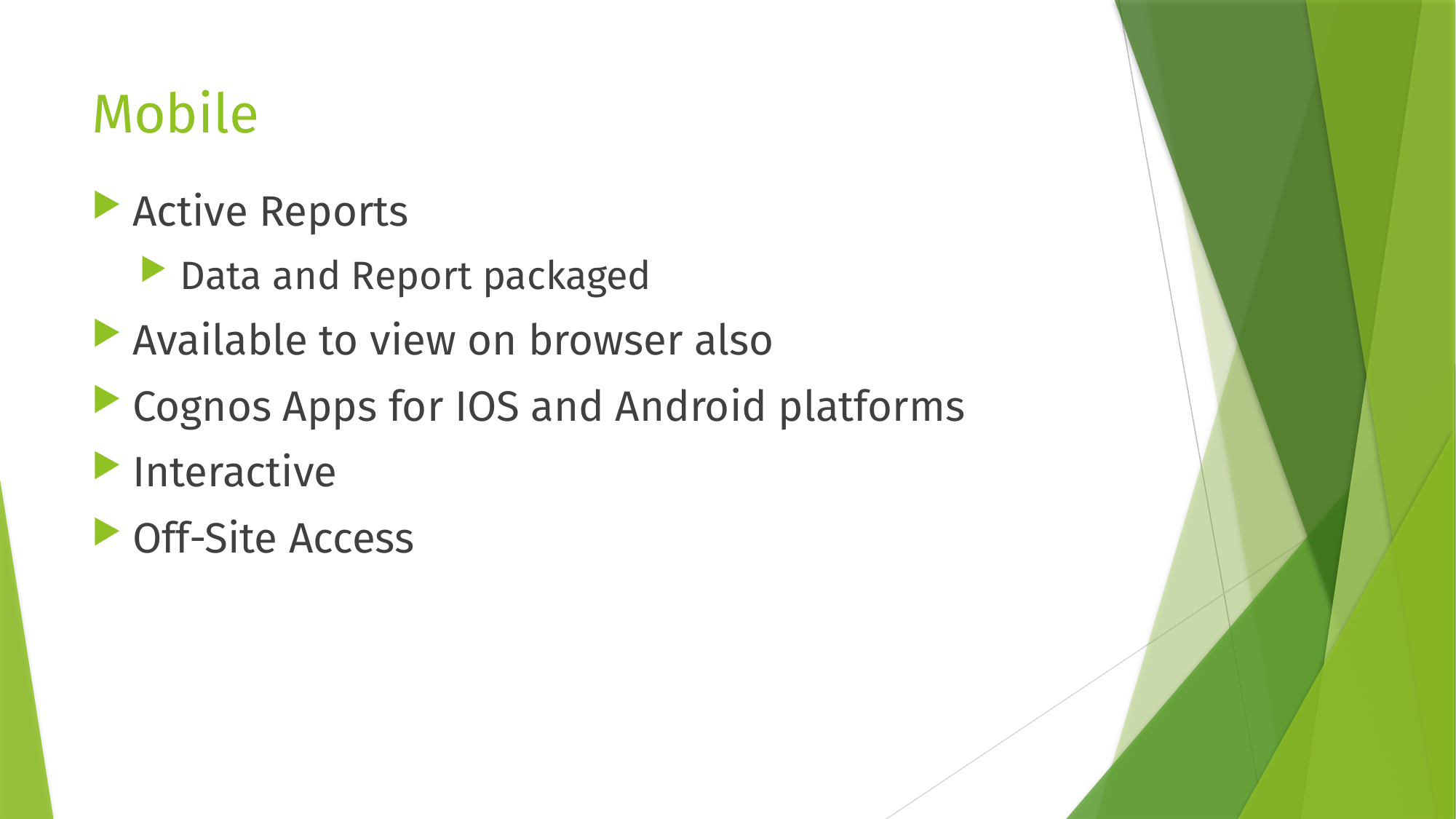

# Mobile
Active Reports
Data and Report packaged
Available to view on browser also
Cognos Apps for IOS and Android platforms
Interactive
Off-Site Access